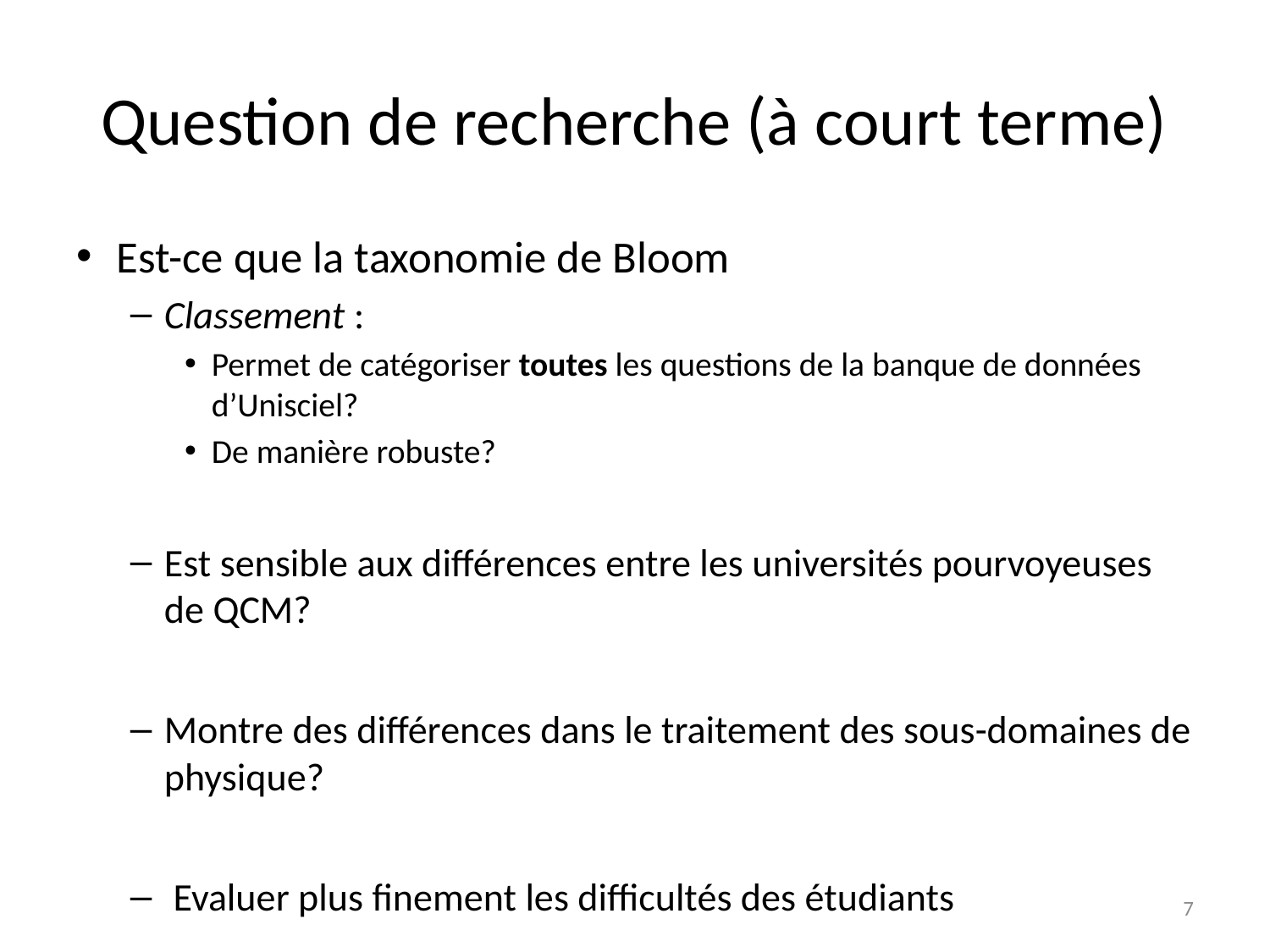

# Question de recherche (à court terme)
Est-ce que la taxonomie de Bloom
Classement :
Permet de catégoriser toutes les questions de la banque de données d’Unisciel?
De manière robuste?

Est sensible aux différences entre les universités pourvoyeuses de QCM?

Montre des différences dans le traitement des sous-domaines de physique?

 Evaluer plus finement les difficultés des étudiants
7